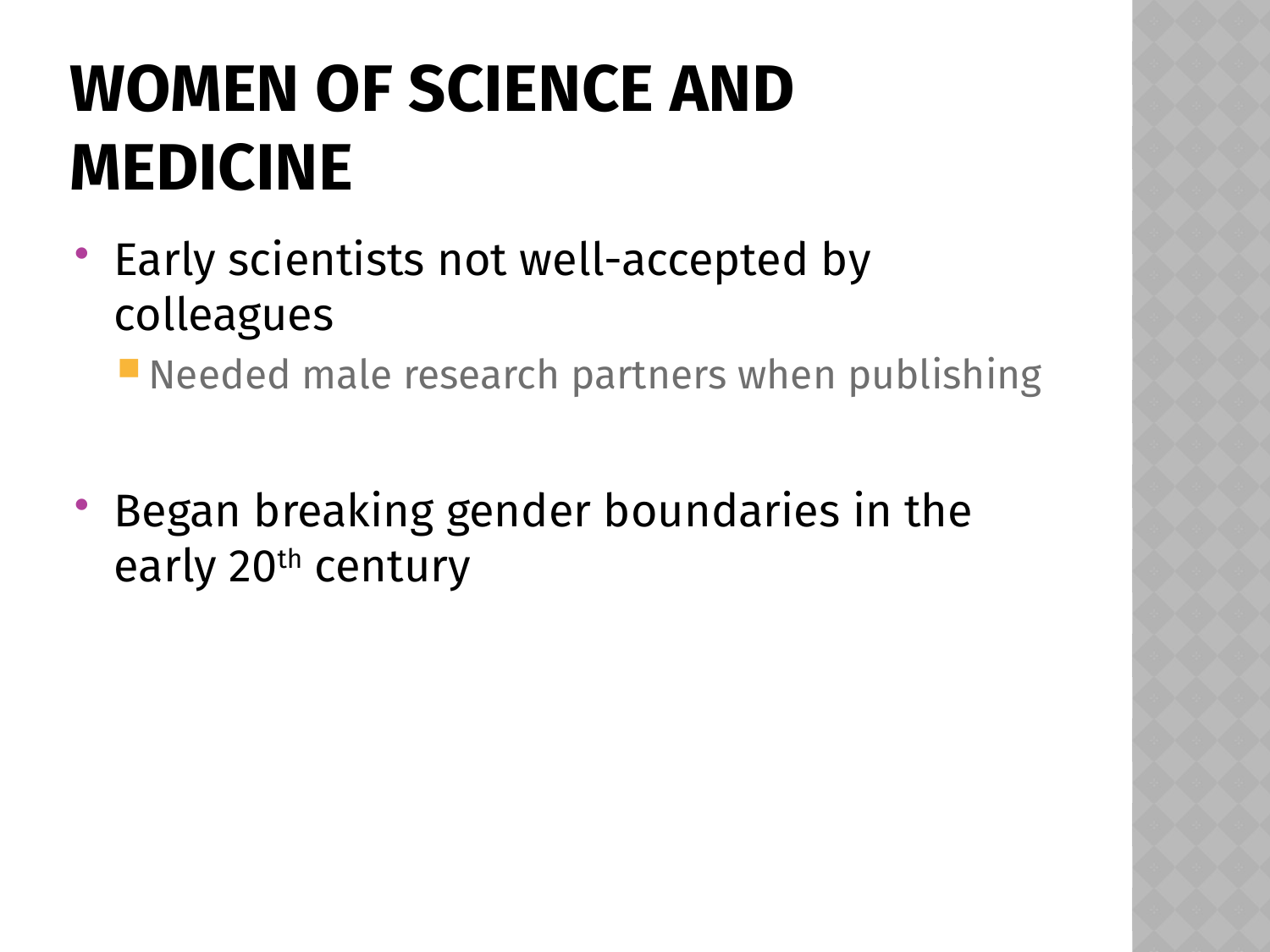

# Women of Science and Medicine
Early scientists not well-accepted by colleagues
Needed male research partners when publishing

Began breaking gender boundaries in the early 20th century